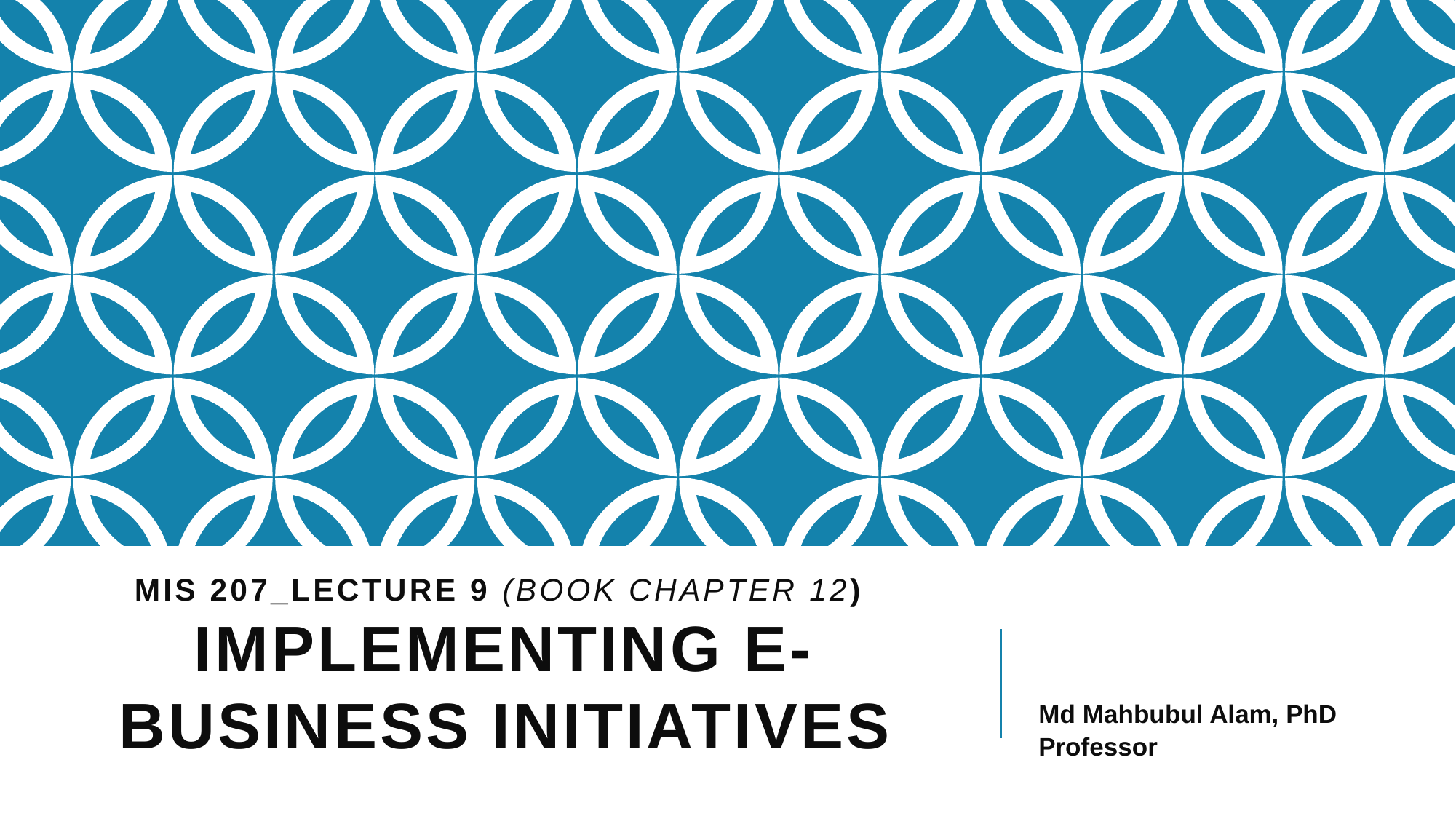

# MIS 207_Lecture 9 (book Chapter 12) Implementing E-Business Initiatives
Md Mahbubul Alam, PhD
Professor